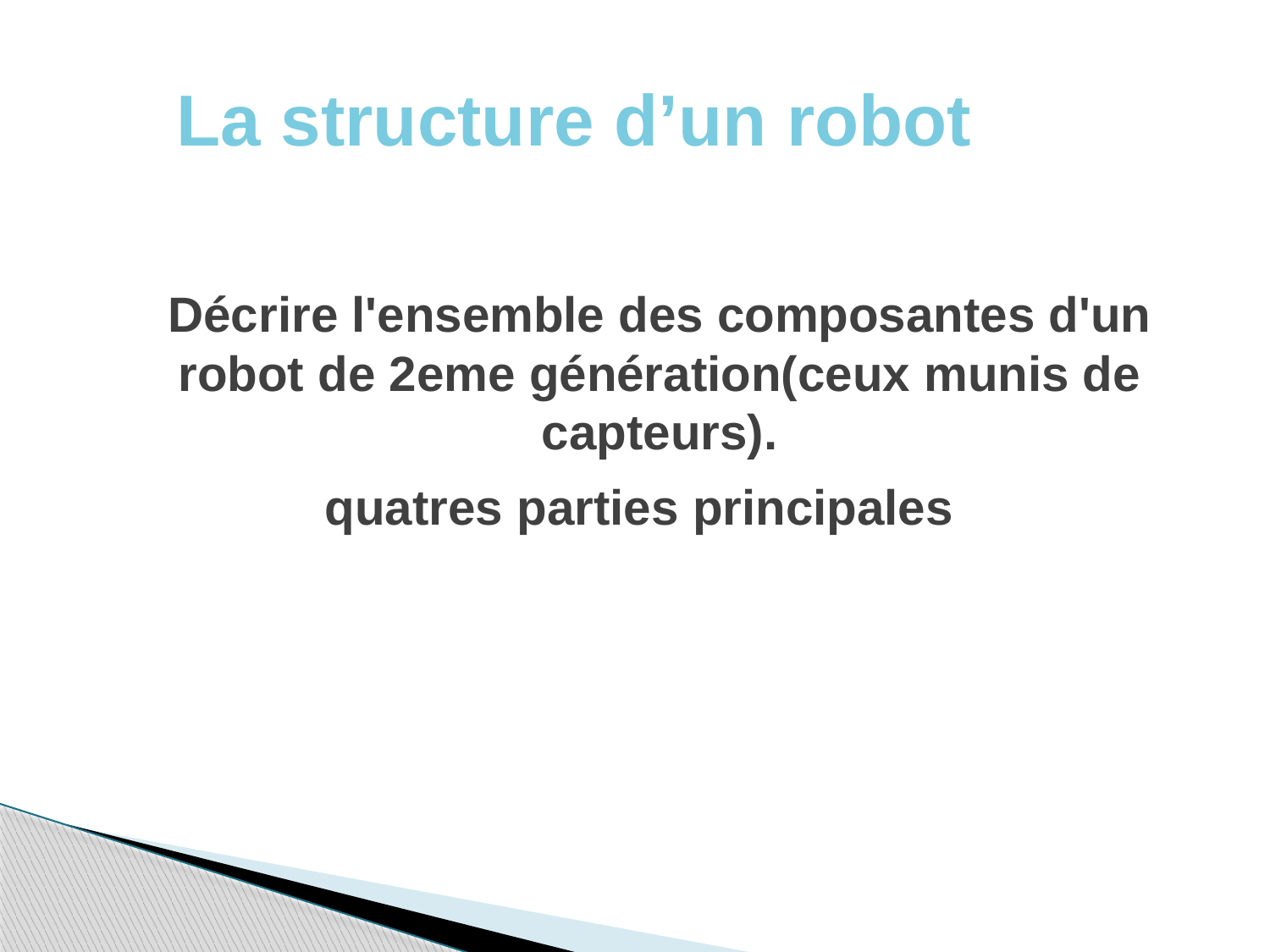

# La structure d’un robot

Décrire l'ensemble des composantes d'un robot de 2eme génération(ceux munis de capteurs).
quatres parties principales